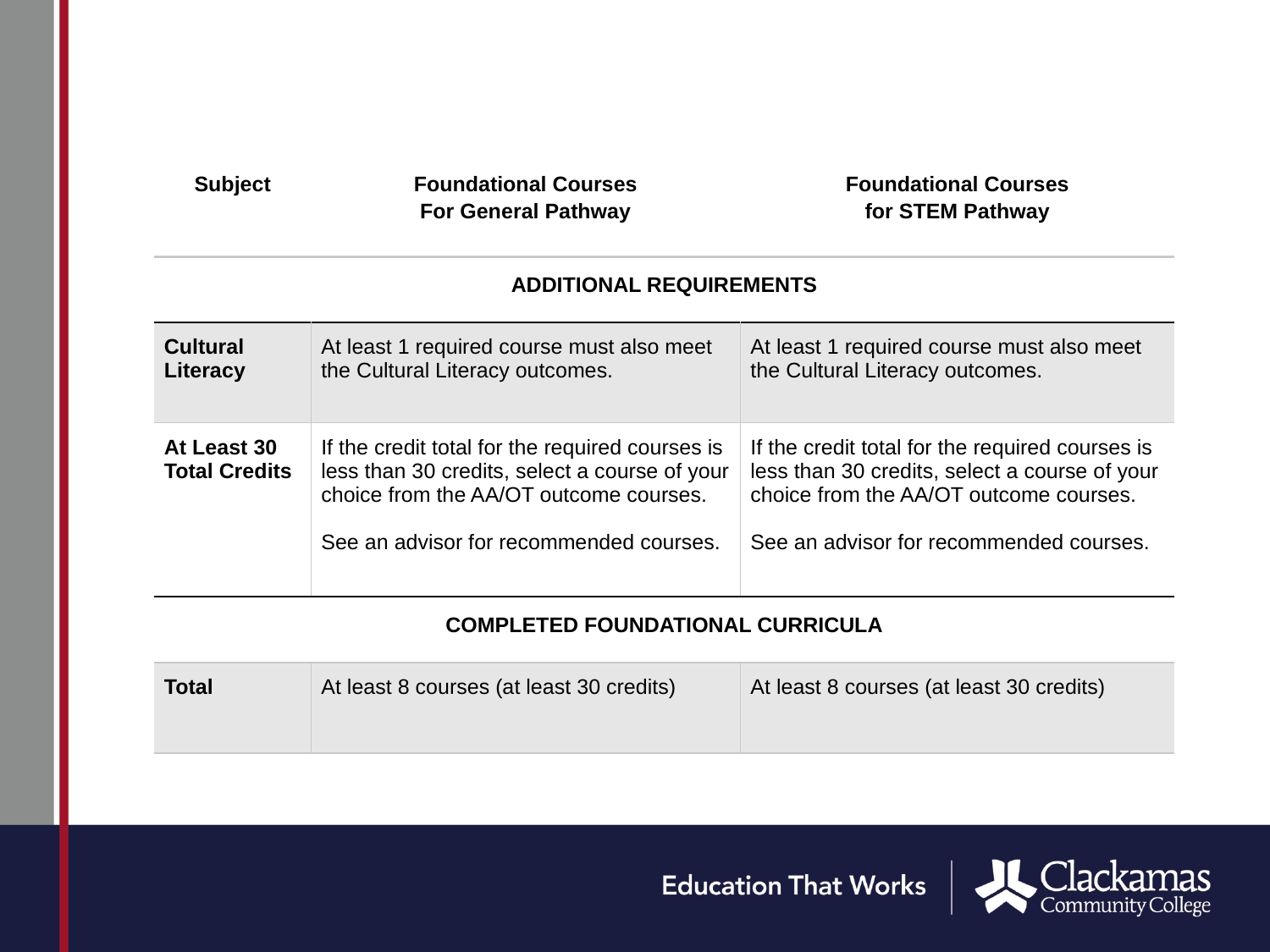

| Subject | Foundational Courses For General Pathway | Foundational Courses for STEM Pathway |
| --- | --- | --- |
| ADDITIONAL REQUIREMENTS |  |  |
| Cultural Literacy | At least 1 required course must also meet the Cultural Literacy outcomes. | At least 1 required course must also meet the Cultural Literacy outcomes. |
| At Least 30 Total Credits | If the credit total for the required courses is less than 30 credits, select a course of your choice from the AA/OT outcome courses. See an advisor for recommended courses. | If the credit total for the required courses is less than 30 credits, select a course of your choice from the AA/OT outcome courses. See an advisor for recommended courses. |
| COMPLETED FOUNDATIONAL CURRICULA |  |  |
| Total | At least 8 courses (at least 30 credits) | At least 8 courses (at least 30 credits) |